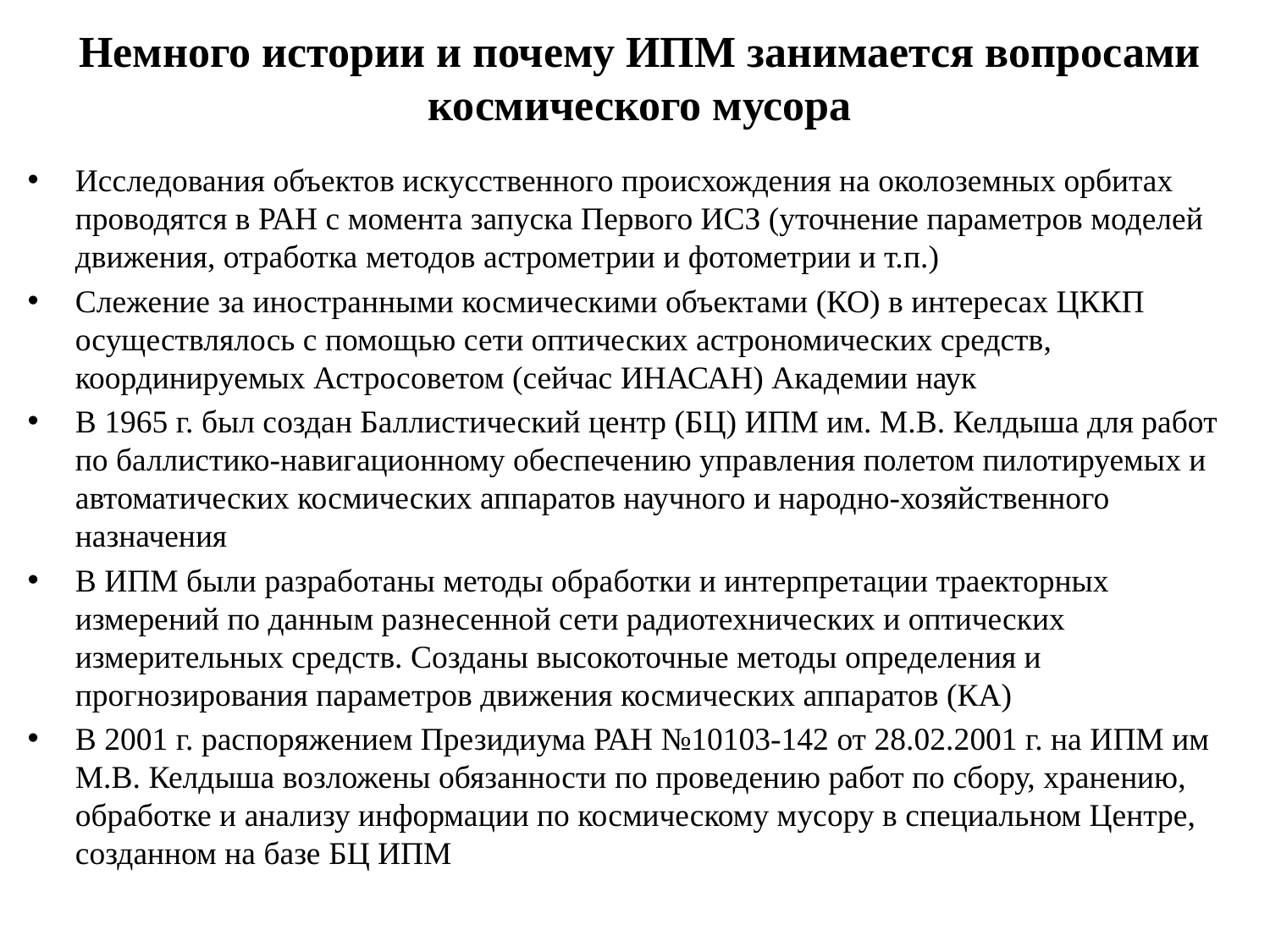

# Немного истории и почему ИПМ занимается вопросами космического мусора
Исследования объектов искусственного происхождения на околоземных орбитах проводятся в РАН с момента запуска Первого ИСЗ (уточнение параметров моделей движения, отработка методов астрометрии и фотометрии и т.п.)
Слежение за иностранными космическими объектами (КО) в интересах ЦККП осуществлялось с помощью сети оптических астрономических средств, координируемых Астросоветом (сейчас ИНАСАН) Академии наук
В 1965 г. был создан Баллистический центр (БЦ) ИПМ им. М.В. Келдыша для работ по баллистико-навигационному обеспечению управления полетом пилотируемых и автоматических космических аппаратов научного и народно-хозяйственного назначения
В ИПМ были разработаны методы обработки и интерпретации траекторных измерений по данным разнесенной сети радиотехнических и оптических измерительных средств. Созданы высокоточные методы определения и прогнозирования параметров движения космических аппаратов (КА)
В 2001 г. распоряжением Президиума РАН №10103-142 от 28.02.2001 г. на ИПМ им М.В. Келдыша возложены обязанности по проведению работ по сбору, хранению, обработке и анализу информации по космическому мусору в специальном Центре, созданном на базе БЦ ИПМ